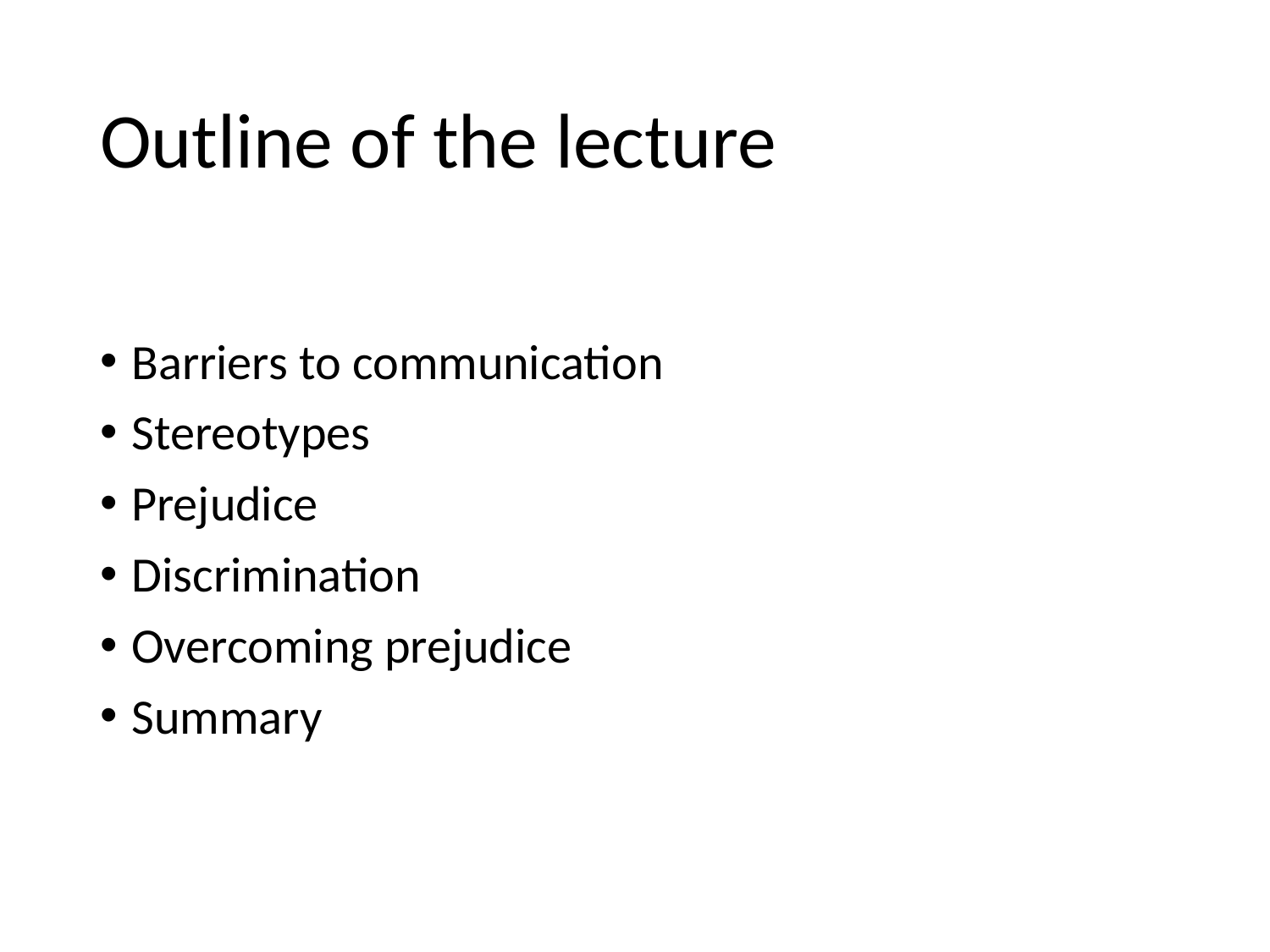

# Outline of the lecture

Barriers to communication
Stereotypes
Prejudice
Discrimination
Overcoming prejudice
Summary